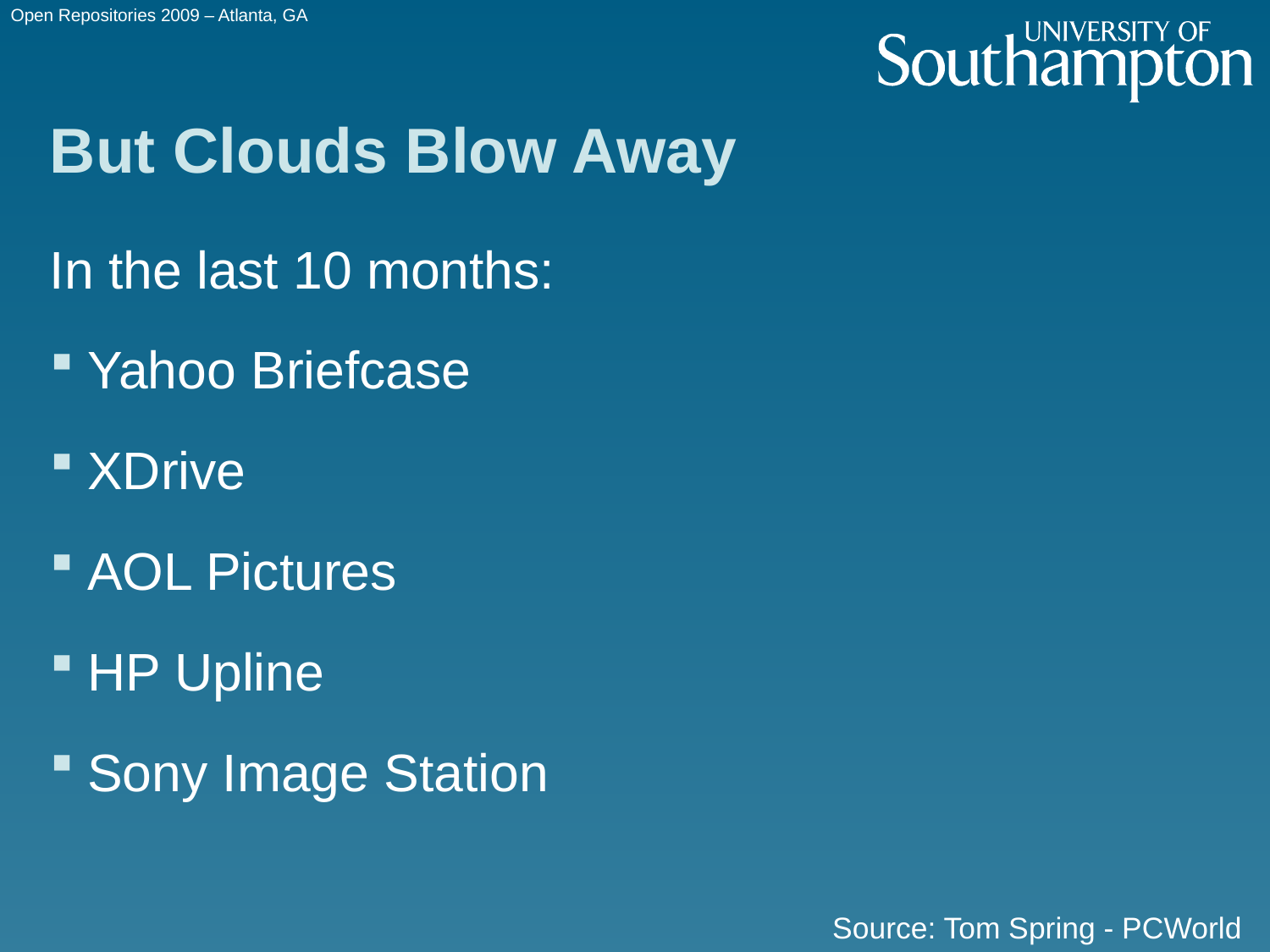

Open Repositories 2009 – Atlanta, GA
# But Clouds Blow Away
In the last 10 months:
Yahoo Briefcase
XDrive
AOL Pictures
HP Upline
Sony Image Station

Source: Tom Spring - PCWorld